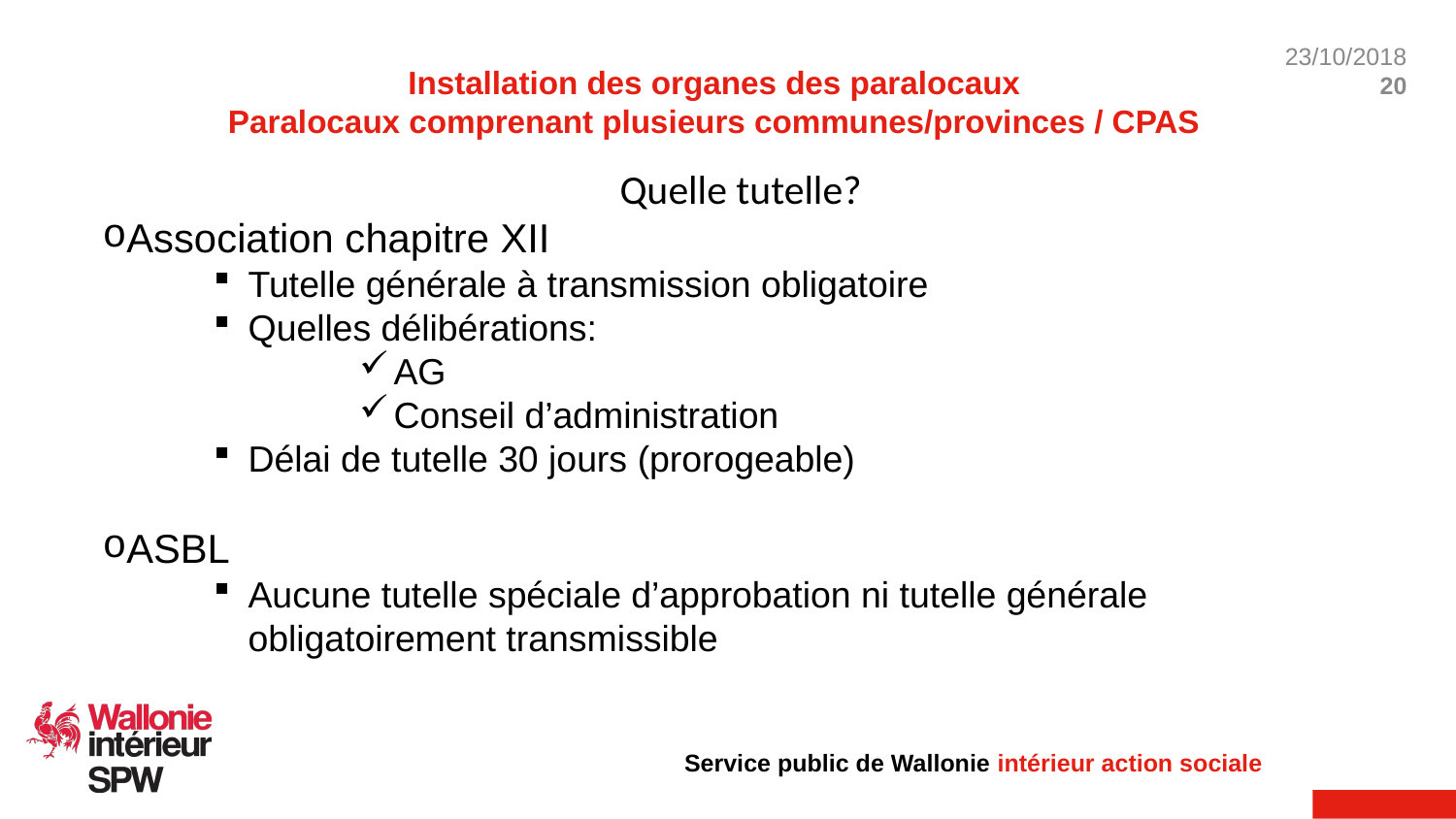

Installation des organes des paralocaux
Paralocaux comprenant plusieurs communes/provinces / CPAS

Quelle tutelle?
Association chapitre XII
Tutelle générale à transmission obligatoire
Quelles délibérations:
AG
Conseil d’administration
Délai de tutelle 30 jours (prorogeable)

ASBL
Aucune tutelle spéciale d’approbation ni tutelle générale obligatoirement transmissible